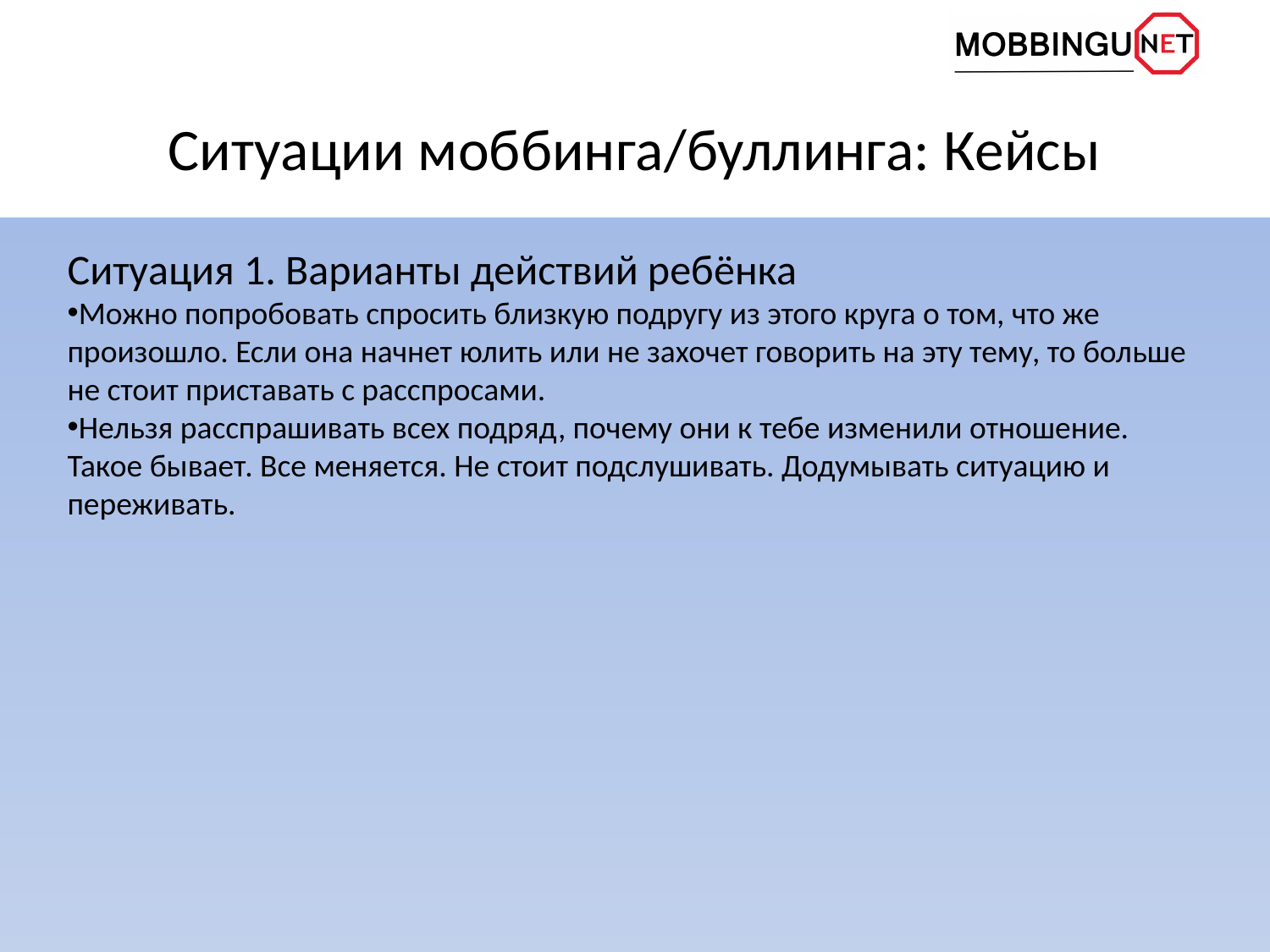

# Ситуации моббинга/буллинга: Кейсы
Ситуация 1. Варианты действий ребёнка
Можно попробовать спросить близкую подругу из этого круга о том, что же произошло. Если она начнет юлить или не захочет говорить на эту тему, то больше не стоит приставать с расспросами.
Нельзя расспрашивать всех подряд, почему они к тебе изменили отношение. Такое бывает. Все меняется. Не стоит подслушивать. Додумывать ситуацию и переживать.